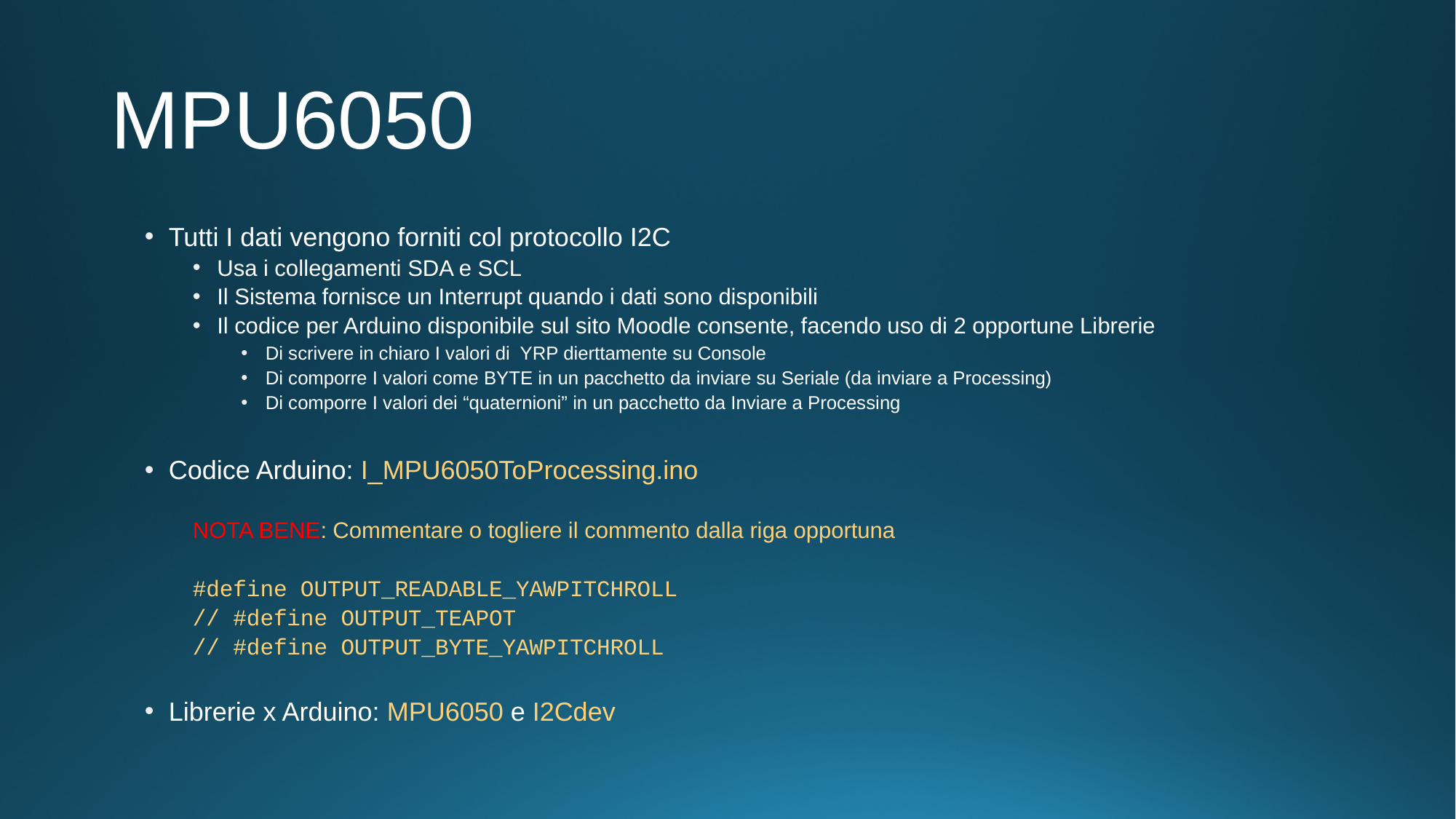

# MPU6050
Tutti I dati vengono forniti col protocollo I2C
Usa i collegamenti SDA e SCL
Il Sistema fornisce un Interrupt quando i dati sono disponibili
Il codice per Arduino disponibile sul sito Moodle consente, facendo uso di 2 opportune Librerie
Di scrivere in chiaro I valori di  YRP dierttamente su Console
Di comporre I valori come BYTE in un pacchetto da inviare su Seriale (da inviare a Processing)
Di comporre I valori dei “quaternioni” in un pacchetto da Inviare a Processing

Codice Arduino: I_MPU6050ToProcessing.ino

NOTA BENE: Commentare o togliere il commento dalla riga opportuna

#define OUTPUT_READABLE_YAWPITCHROLL
// #define OUTPUT_TEAPOT
// #define OUTPUT_BYTE_YAWPITCHROLL

Librerie x Arduino: MPU6050 e I2Cdev